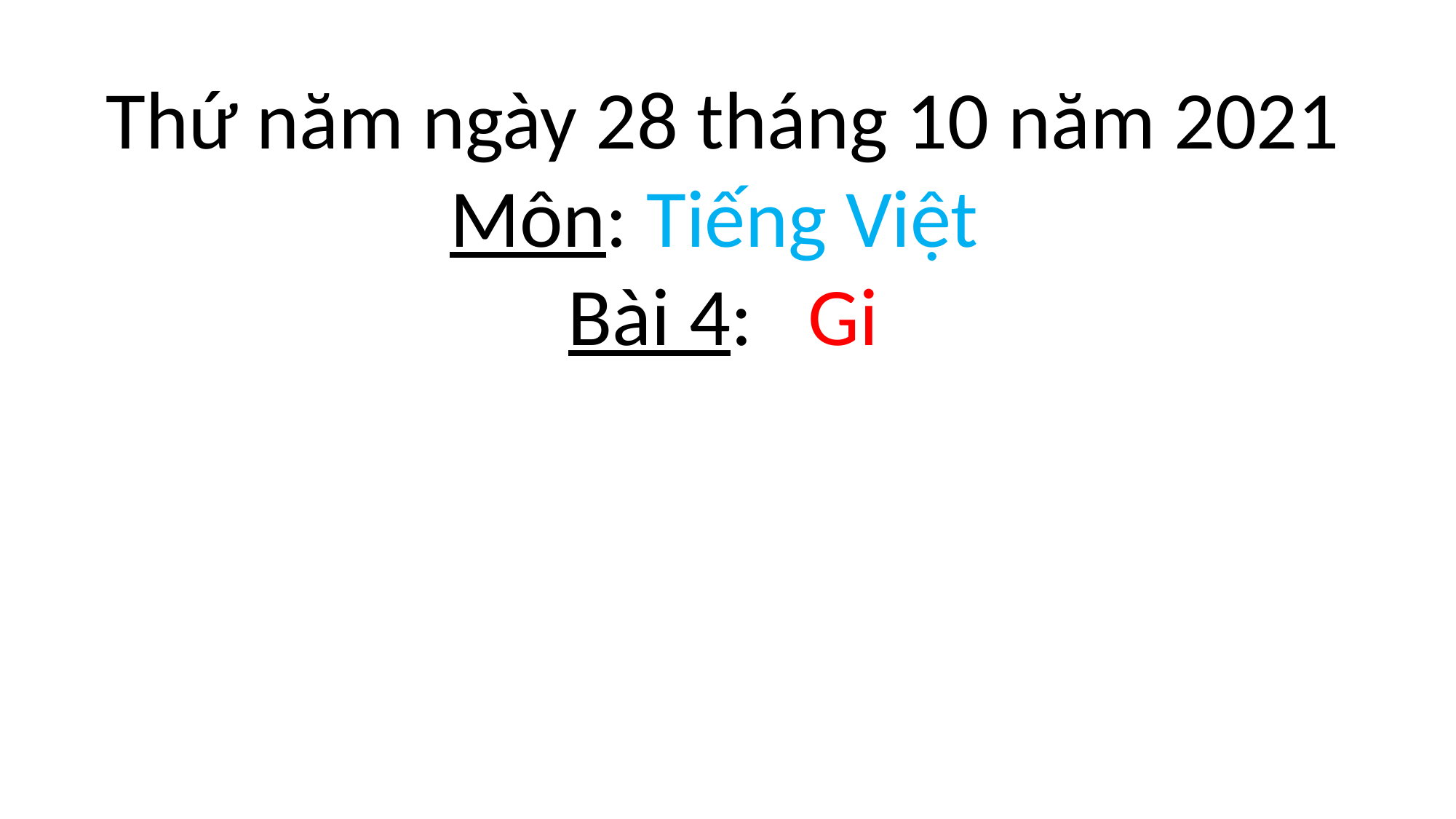

Thứ năm ngày 28 tháng 10 năm 2021
Môn: Tiếng Việt
Bài 4:   Gi